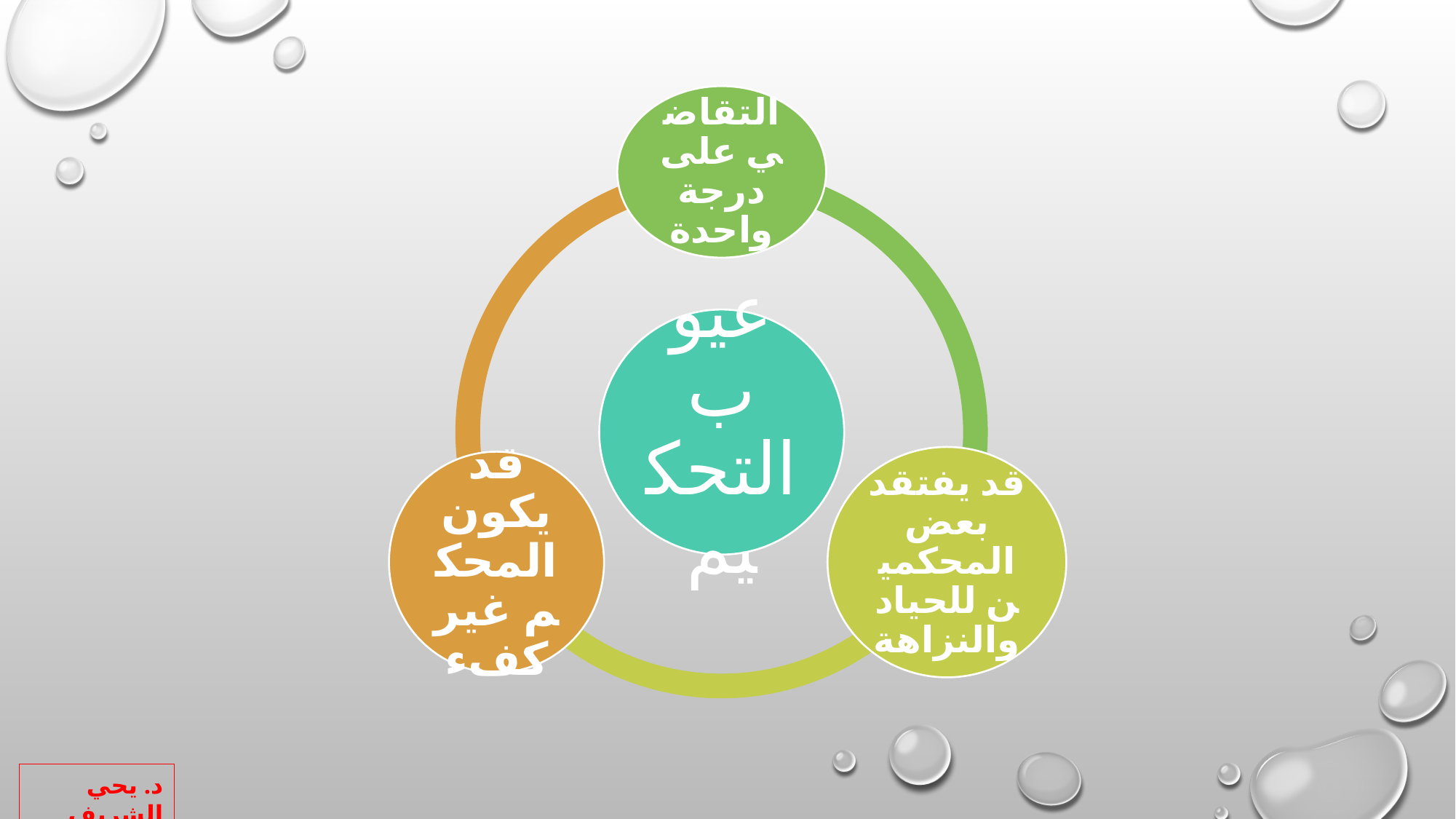

عيوب التحكيم
التقاضي على درجة واحدة
قد يفتقد بعض المحكمين للحياد والنزاهة
قد يكون المحكم غير كفء